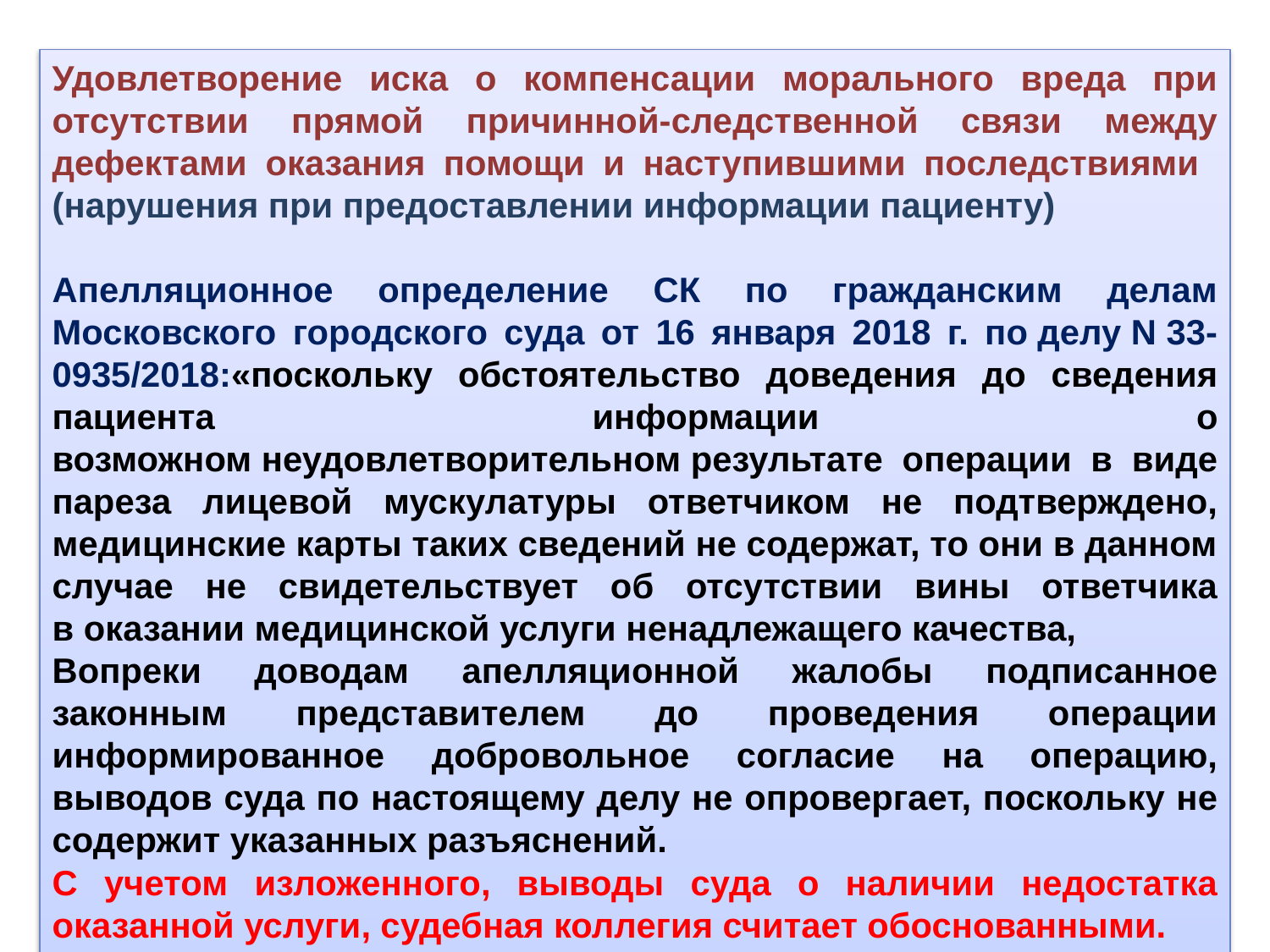

Удовлетворение иска о компенсации морального вреда при отсутствии прямой причинной-следственной связи между дефектами оказания помощи и наступившими последствиями  (нарушения при предоставлении информации пациенту)

Апелляционное определение СК по гражданским делам Московского городского суда от 16 января 2018 г. по делу N 33-0935/2018:«поскольку обстоятельство доведения до сведения пациента информации о возможном неудовлетворительном результате операции в виде пареза лицевой мускулатуры ответчиком не подтверждено, медицинские карты таких сведений не содержат, то они в данном случае не свидетельствует об отсутствии вины ответчика в оказании медицинской услуги ненадлежащего качества,
Вопреки доводам апелляционной жалобы подписанное законным представителем до проведения операции информированное добровольное согласие на операцию, выводов суда по настоящему делу не опровергает, поскольку не содержит указанных разъяснений.
С учетом изложенного, выводы суда о наличии недостатка оказанной услуги, судебная коллегия считает обоснованными.